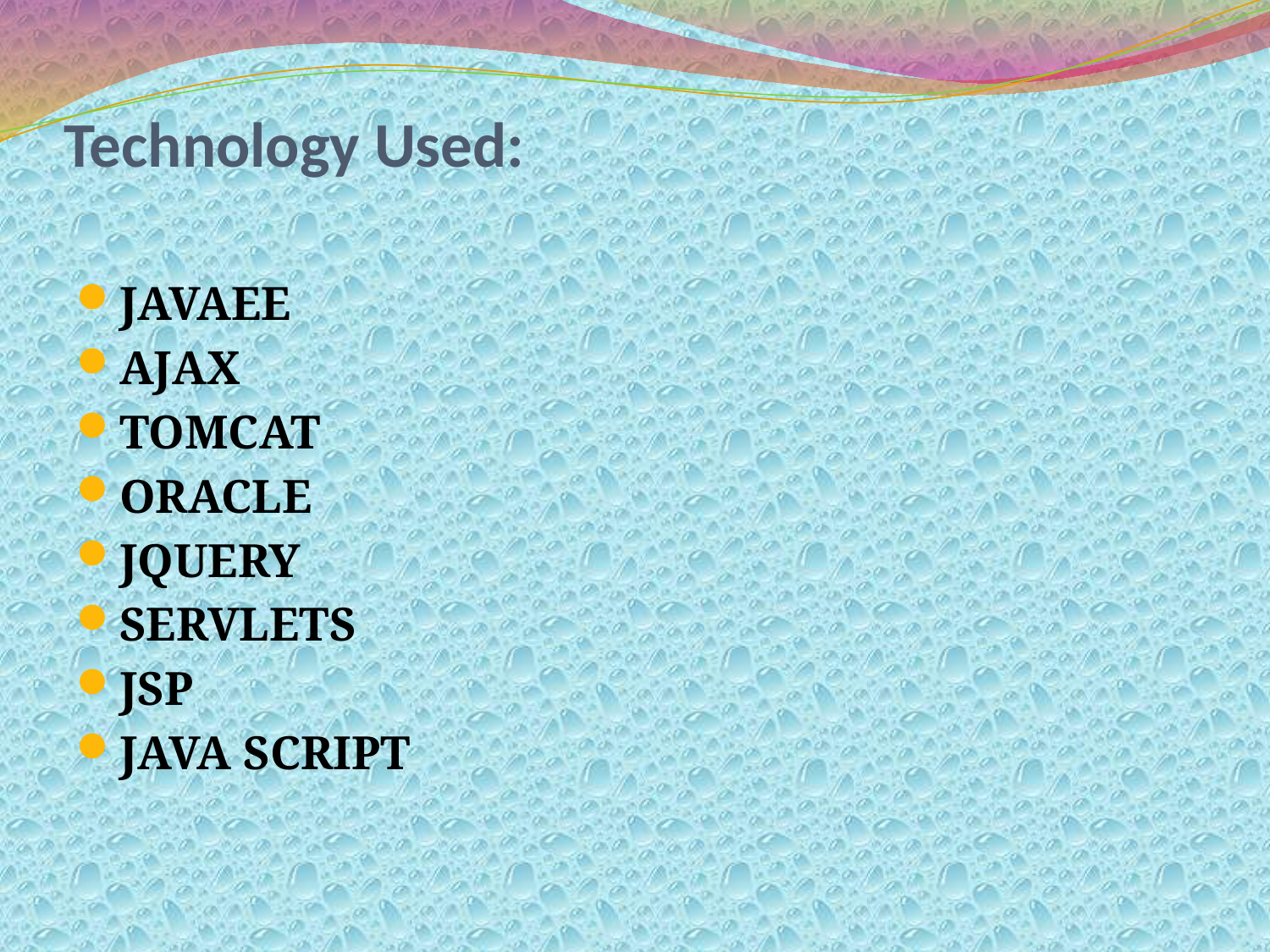

# Technology Used:
JAVAEE
AJAX
TOMCAT
ORACLE
JQUERY
SERVLETS
JSP
JAVA SCRIPT